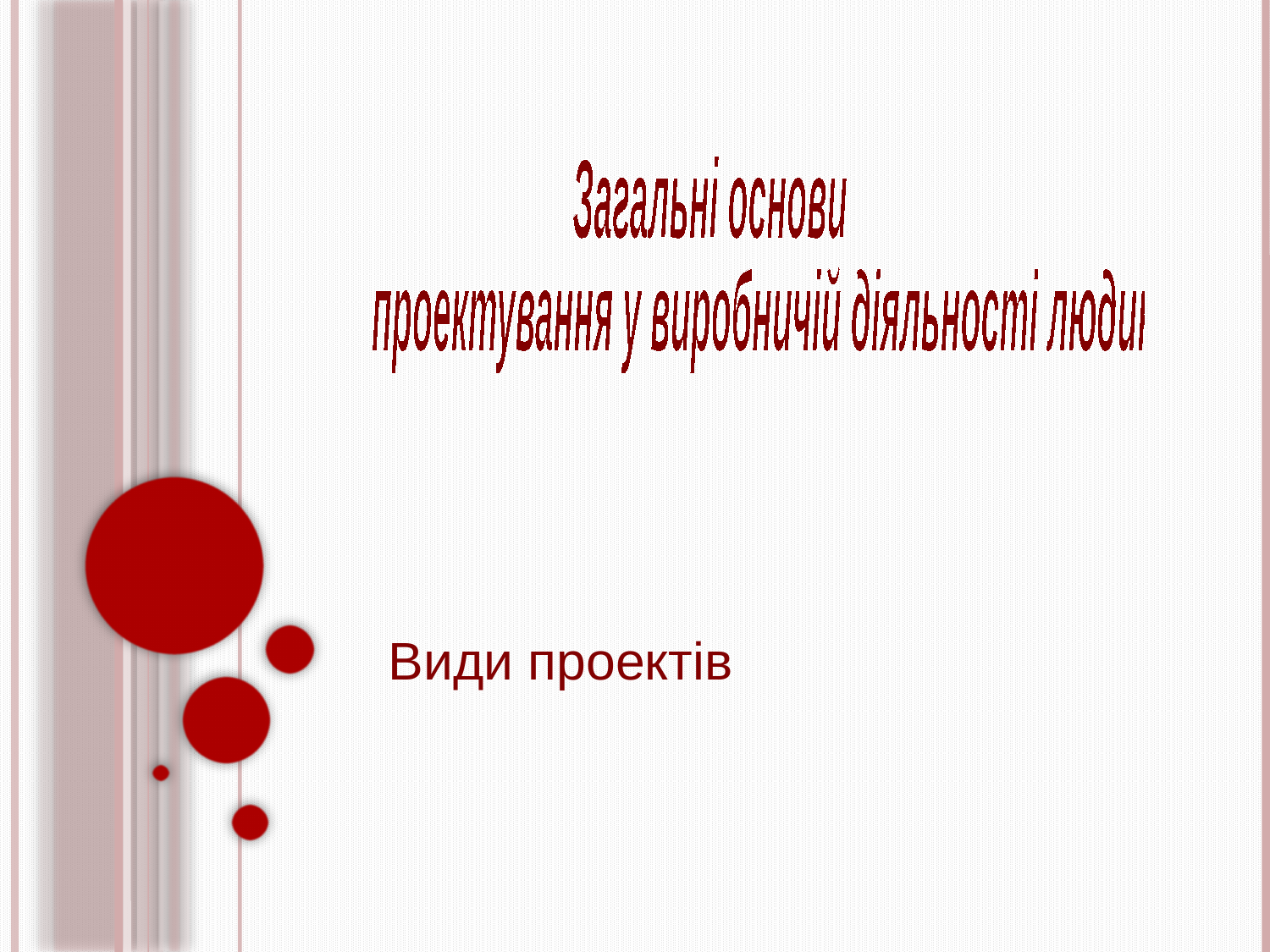

Загальні основи
       проектування у виробничій діяльності людини
# Види проектів